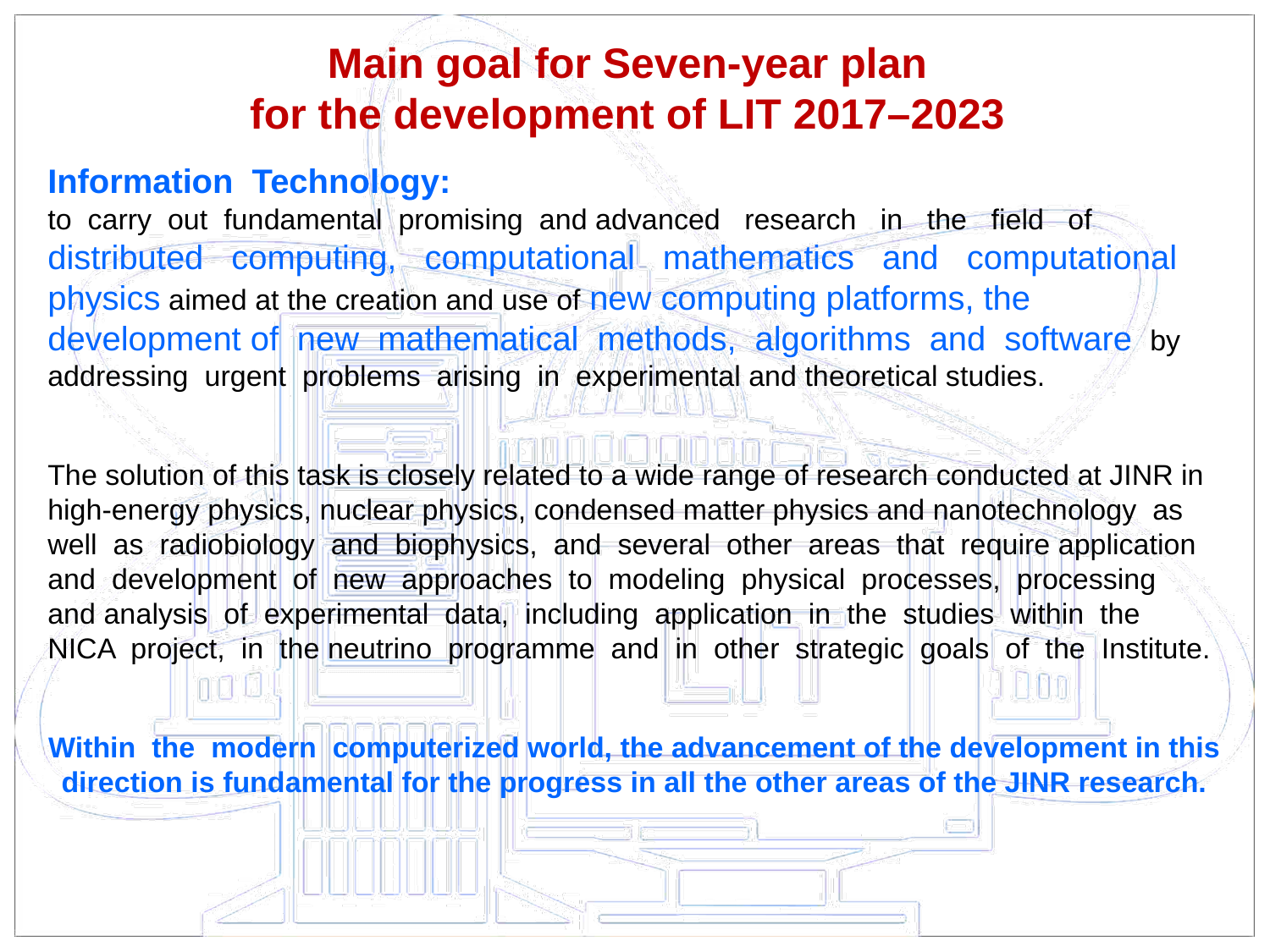

# Main goal for Seven-year plan for the development of LIT 2017–2023
Information  Technology:
to  carry  out  fundamental  promising  and advanced   research   in   the   field   of   distributed   computing,   computational   mathematics   and   computational physics aimed at the creation and use of new computing platforms, the development of  new  mathematical  methods,  algorithms  and  software  by  addressing  urgent  problems  arising  in  experimental and theoretical studies.

The solution of this task is closely related to a wide range of research conducted at JINR in high-energy physics, nuclear physics, condensed matter physics and nanotechnology  as  well  as  radiobiology  and  biophysics,  and  several  other  areas  that  require application  and  development  of  new  approaches  to  modeling  physical  processes,  processing  and analysis  of  experimental  data,  including  application  in  the  studies  within  the  NICA  project,  in  the neutrino  programme  and  in  other  strategic  goals  of  the  Institute.

Within  the  modern  computerized world, the advancement of the development in this direction is fundamental for the progress in all the other areas of the JINR research.